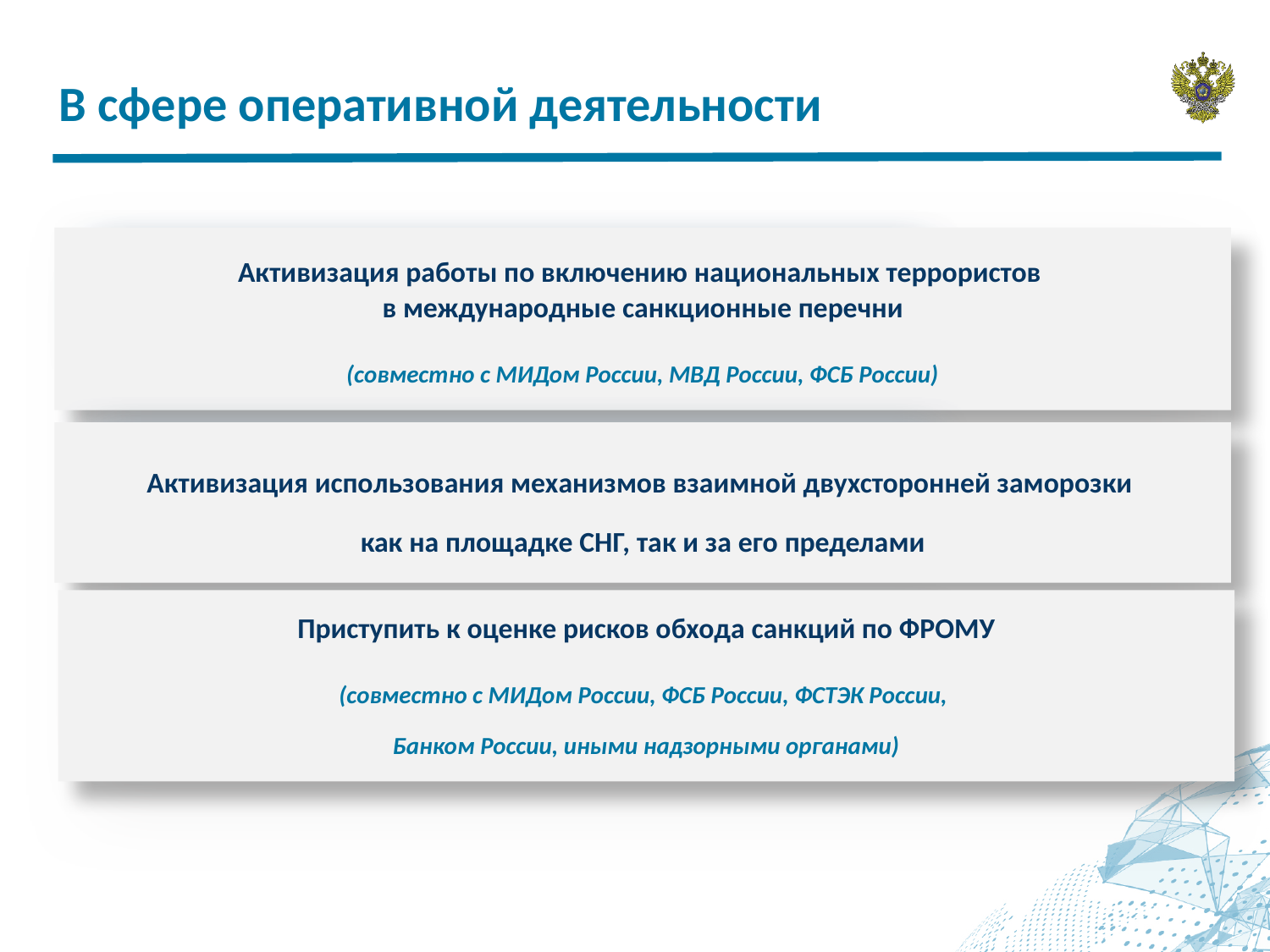

В сфере оперативной деятельности

Активизация работы по включению национальных террористов
в международные санкционные перечни
(совместно с МИДом России, МВД России, ФСБ России)

Активизация использования механизмов взаимной двухсторонней заморозки
как на площадке СНГ, так и за его пределами

Приступить к оценке рисков обхода санкций по ФРОМУ
(совместно с МИДом России, ФСБ России, ФСТЭК России,
Банком России, иными надзорными органами)